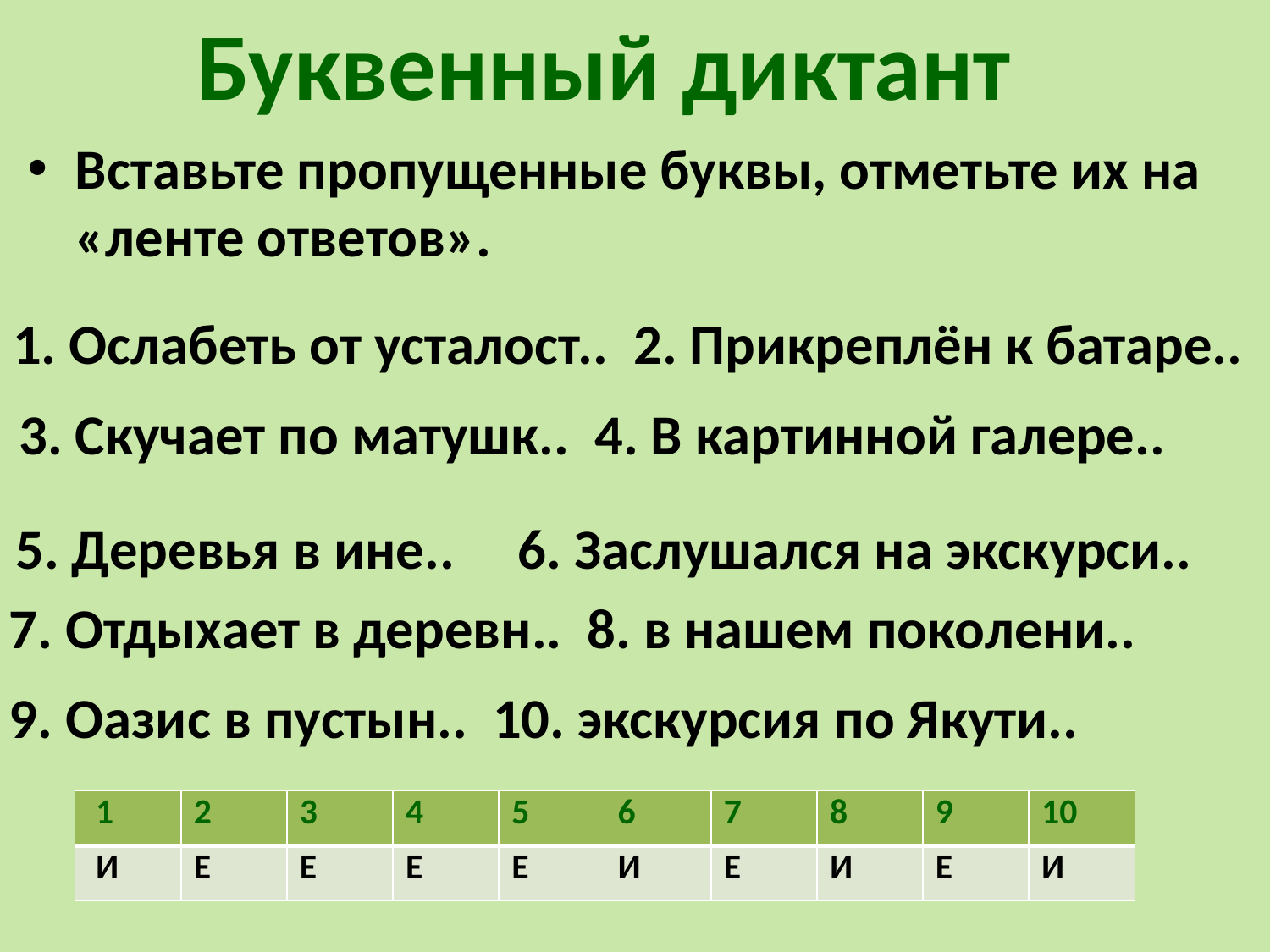

Буквенный диктант
Вставьте пропущенные буквы, отметьте их на «ленте ответов».
1. Ослабеть от усталост..  2. Прикреплён к батаре..
3. Скучает по матушк..  4. В картинной галере..
5. Деревья в ине..     6. Заслушался на экскурси..
7. Отдыхает в деревн..  8. в нашем поколени..
9. Оазис в пустын..  10. экскурсия по Якути..
| 1 | 2 | 3 | 4 | 5 | 6 | 7 | 8 | 9 | 10 |
| --- | --- | --- | --- | --- | --- | --- | --- | --- | --- |
| И | Е | Е | Е | Е | И | Е | И | Е | И |